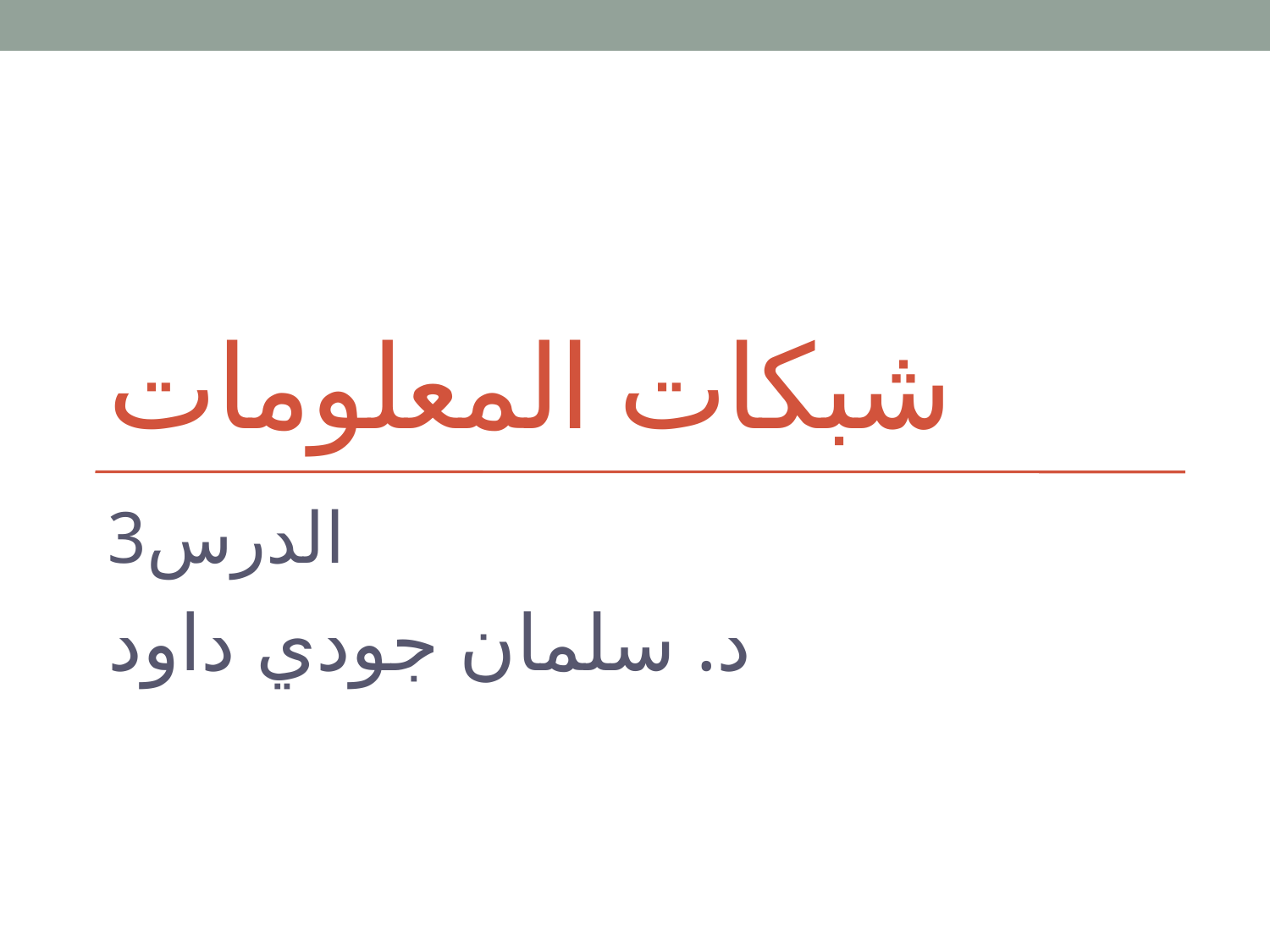

# شبكات المعلومات
الدرس3
د. سلمان جودي داود